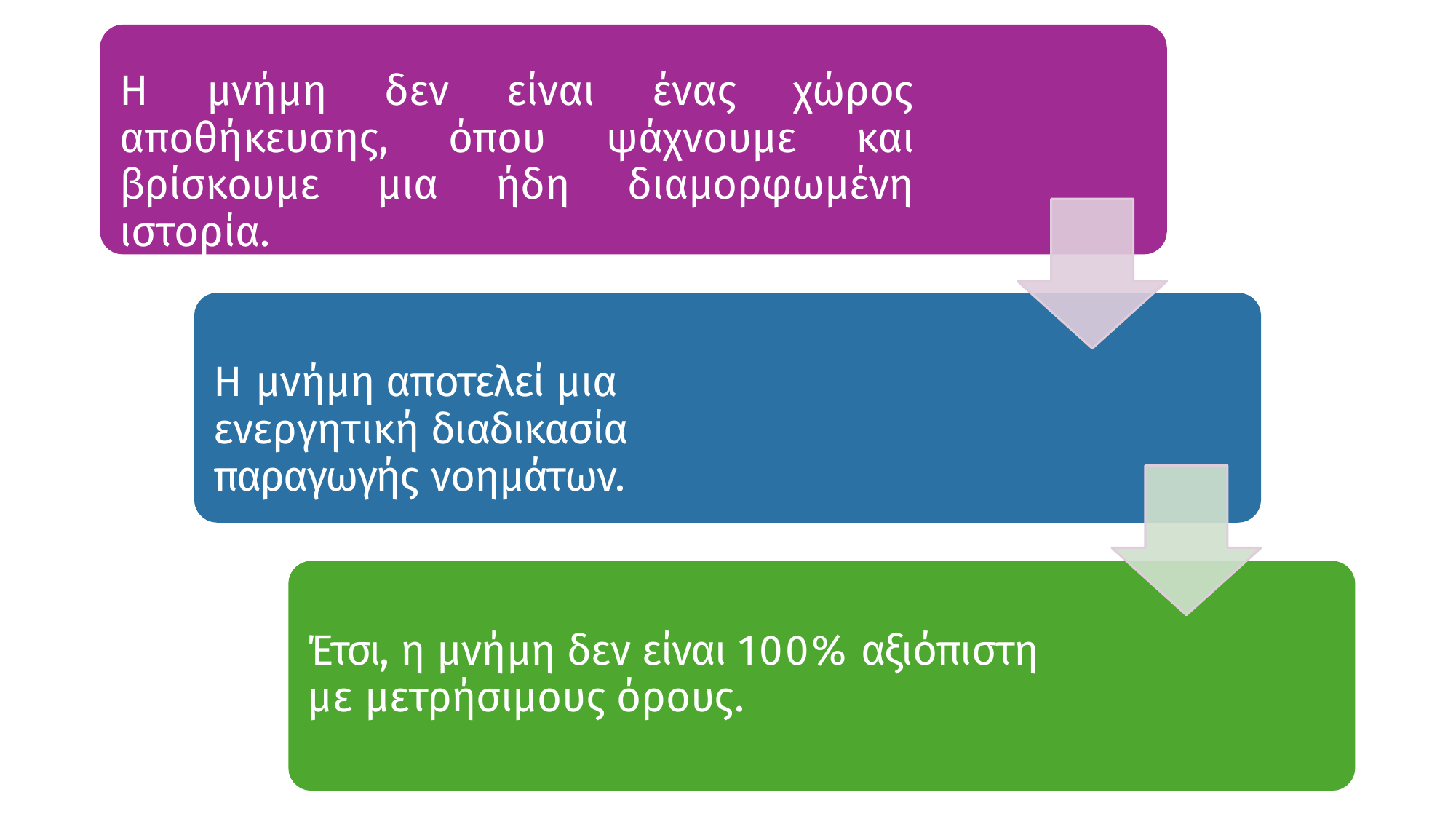

Η   μνήμη   δεν   είναι   ένας   χώρος αποθήκευσης,   όπου   ψάχνουμε   και βρίσκουμε μια ήδη διαμορφωμένη ιστορία.

Η μνήμη αποτελεί μια ενεργητική διαδικασία παραγωγής νοημάτων.

Έτσι, η μνήμη δεν είναι 100% αξιόπιστη με μετρήσιμους όρους.